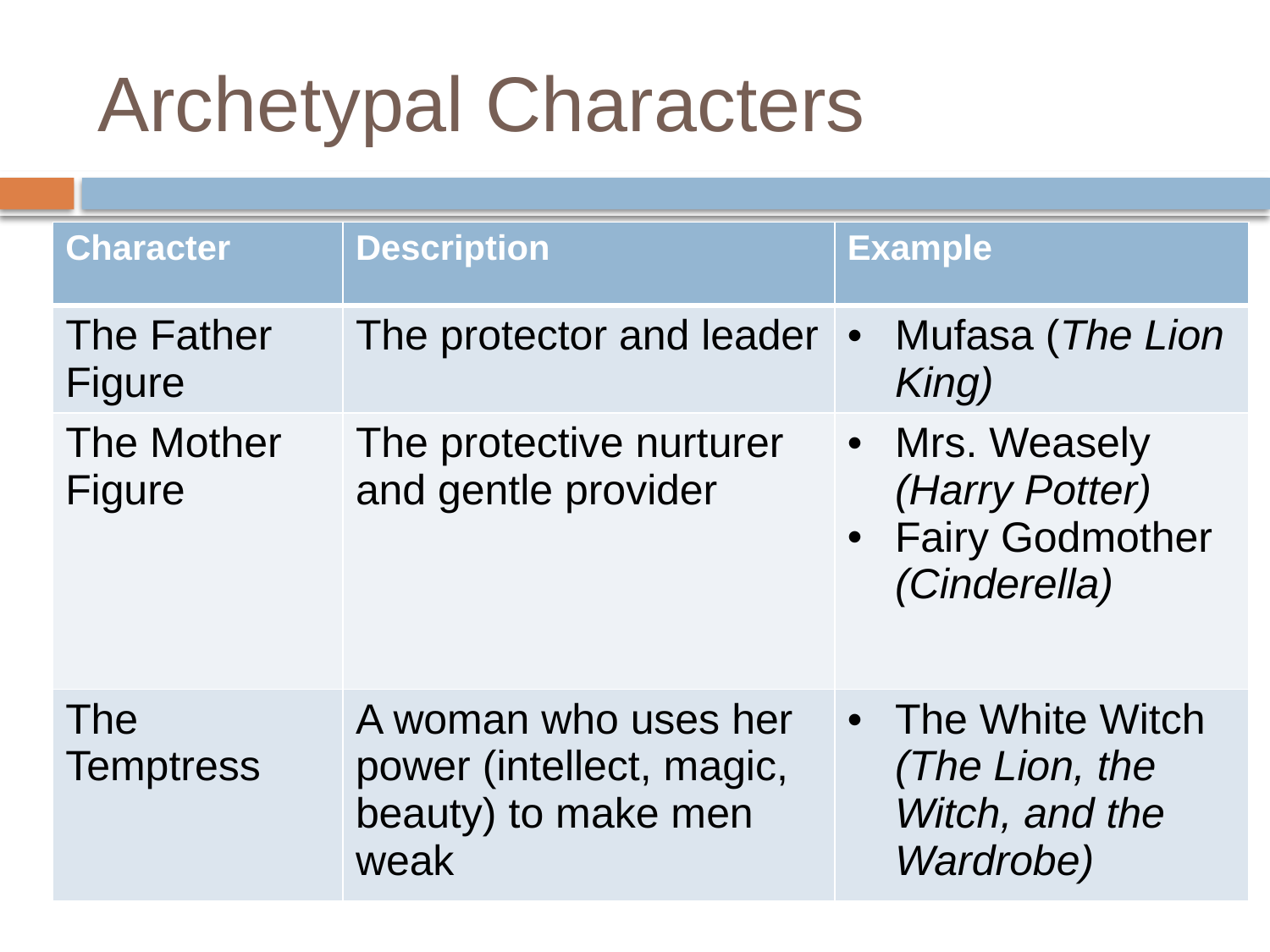

# Archetypal Characters
| Character | Description | Example |
| --- | --- | --- |
| The Father Figure | The protector and leader | Mufasa (The Lion King) |
| The Mother Figure | The protective nurturer and gentle provider | Mrs. Weasely (Harry Potter) Fairy Godmother (Cinderella) |
| The Temptress | A woman who uses her power (intellect, magic, beauty) to make men weak | The White Witch (The Lion, the Witch, and the Wardrobe) |